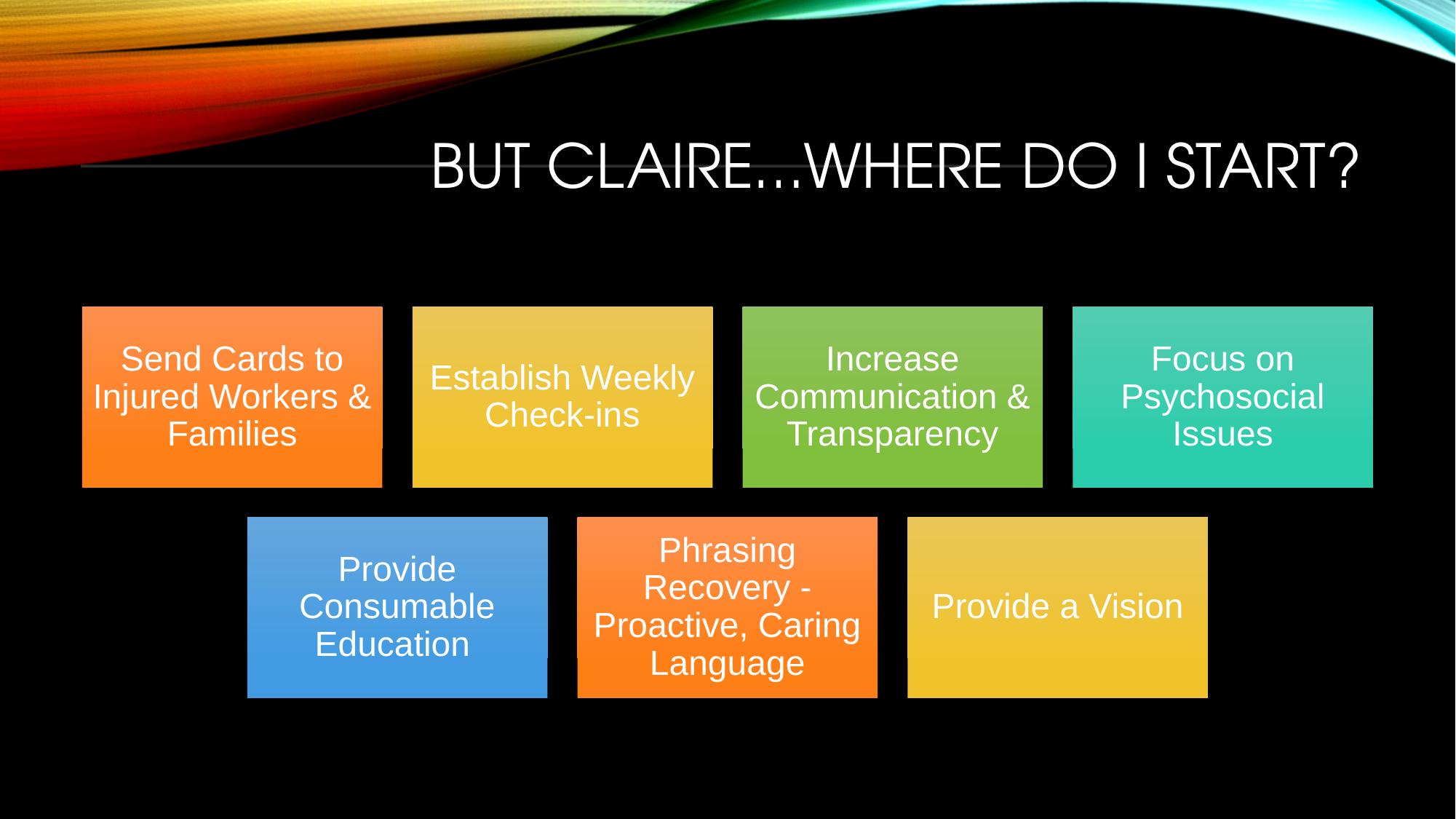

# But Claire…Where do i start?
Send Cards to Injured Workers & Families
Establish Weekly Check-ins
Increase Communication & Transparency
Focus on Psychosocial Issues
Provide Consumable Education
Phrasing Recovery - Proactive, Caring Language
Provide a Vision